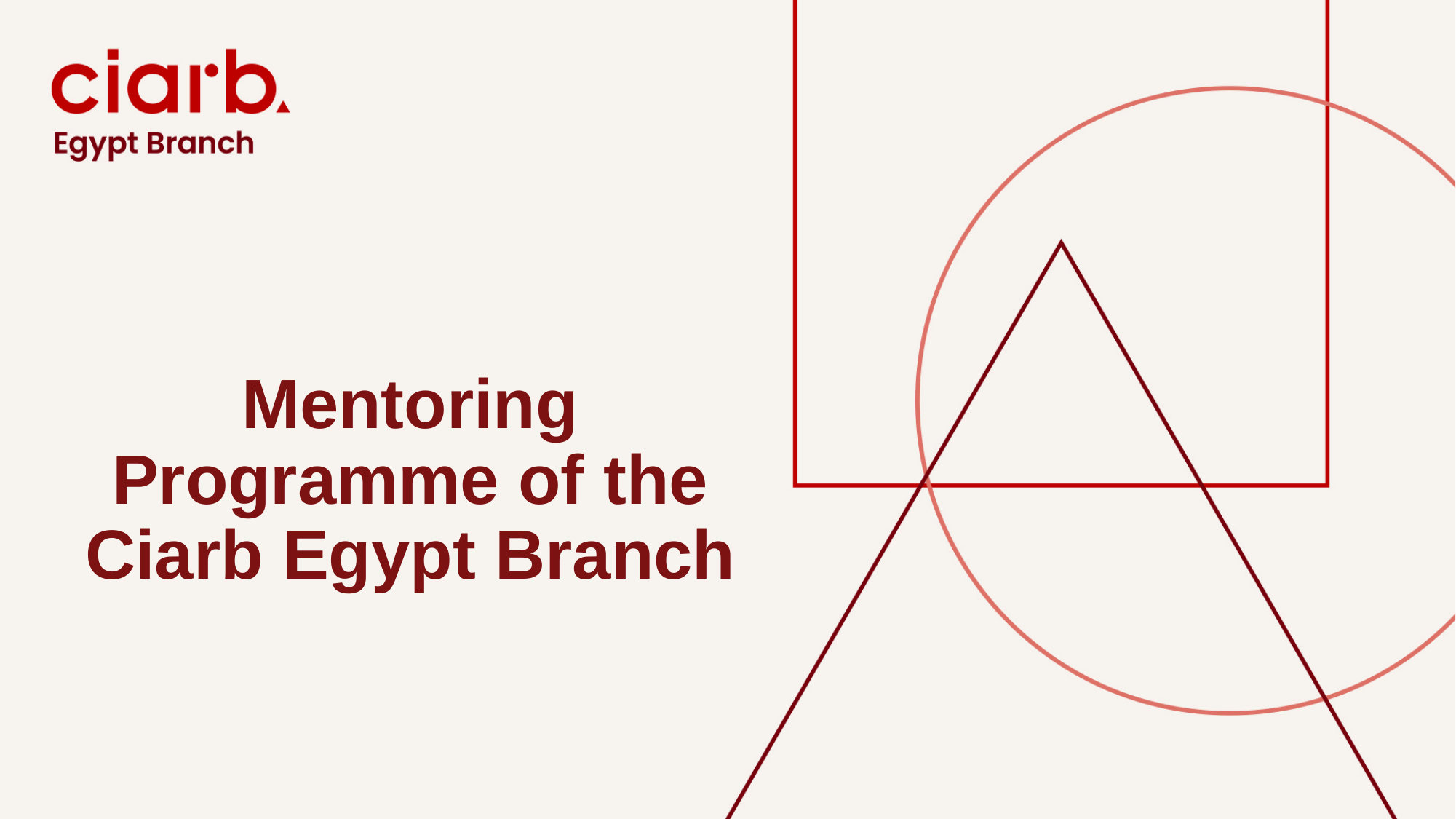

# Mentoring Programme of the Ciarb Egypt Branch